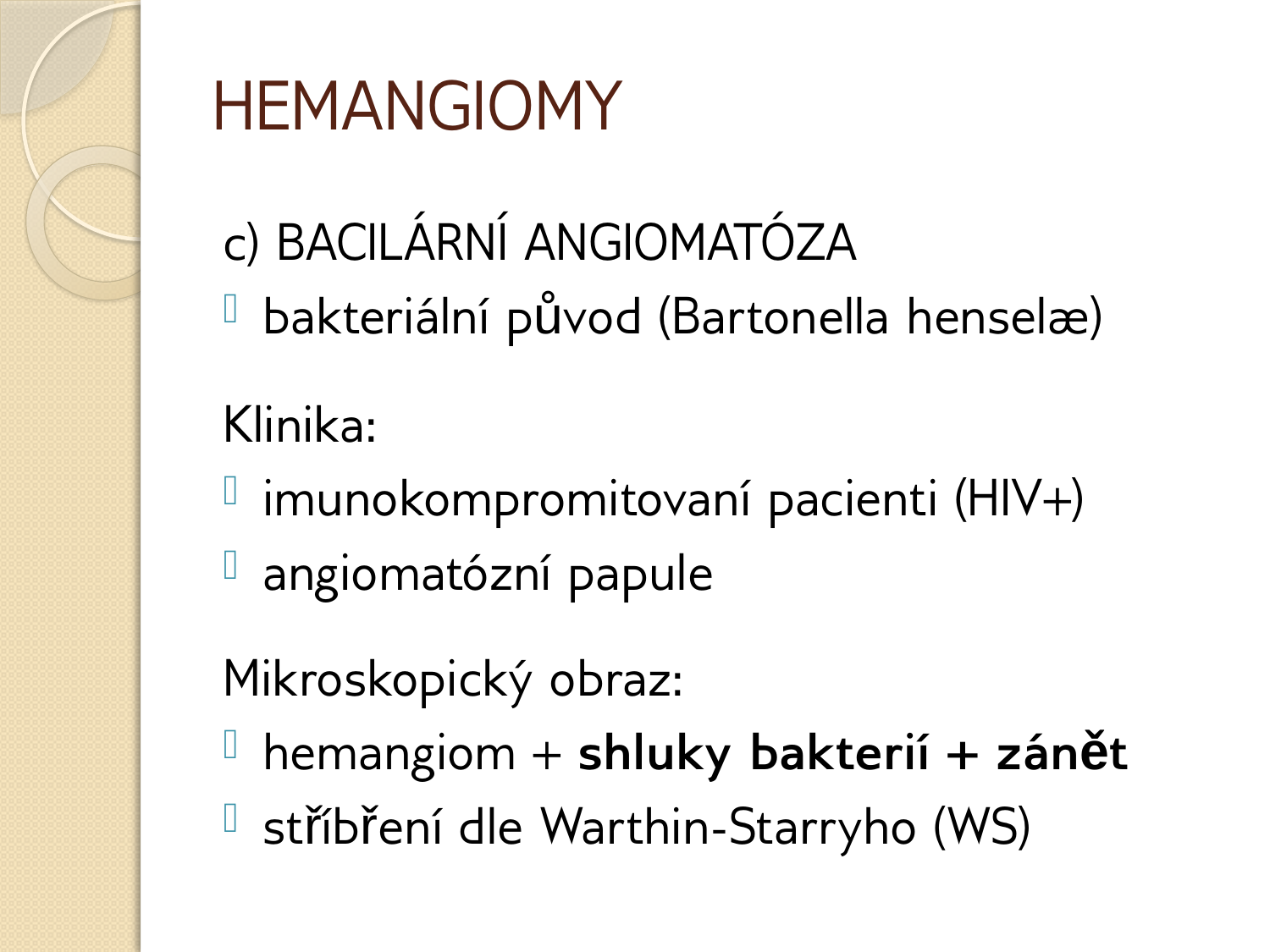

# HEMANGIOMY
c) BACILÁRNÍ ANGIOMATÓZA
bakteriální původ (Bartonella henselae)

Klinika:
imunokompromitovaní pacienti (HIV+)
angiomatózní papule

Mikroskopický obraz:
hemangiom + shluky bakterií + zánět
stříbření dle Warthin-Starryho (WS)